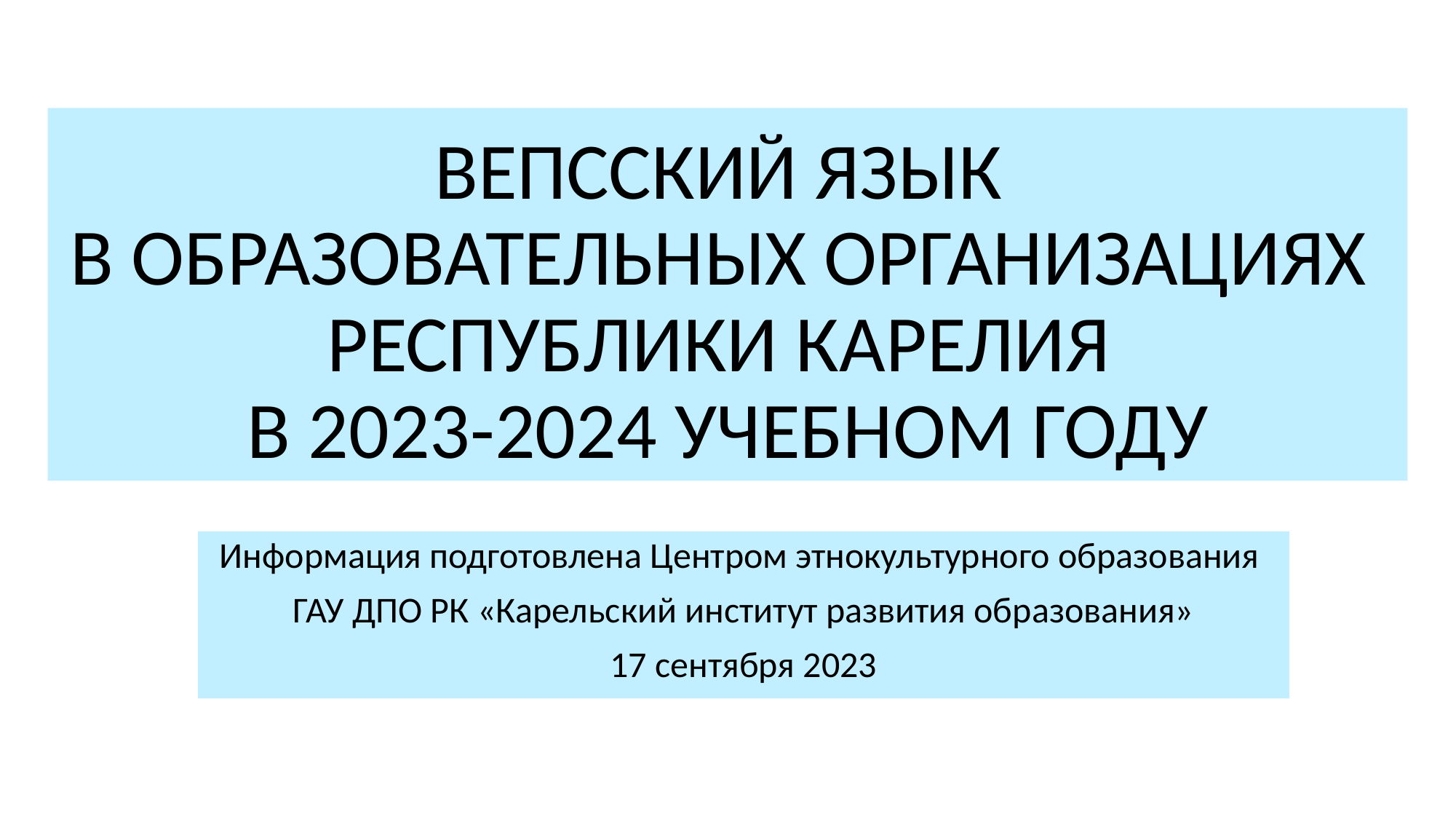

# ВЕПССКИЙ ЯЗЫК В ОБРАЗОВАТЕЛЬНЫХ ОРГАНИЗАЦИЯХ РЕСПУБЛИКИ КАРЕЛИЯ В 2023-2024 УЧЕБНОМ ГОДУ
Информация подготовлена Центром этнокультурного образования
ГАУ ДПО РК «Карельский институт развития образования»
17 сентября 2023